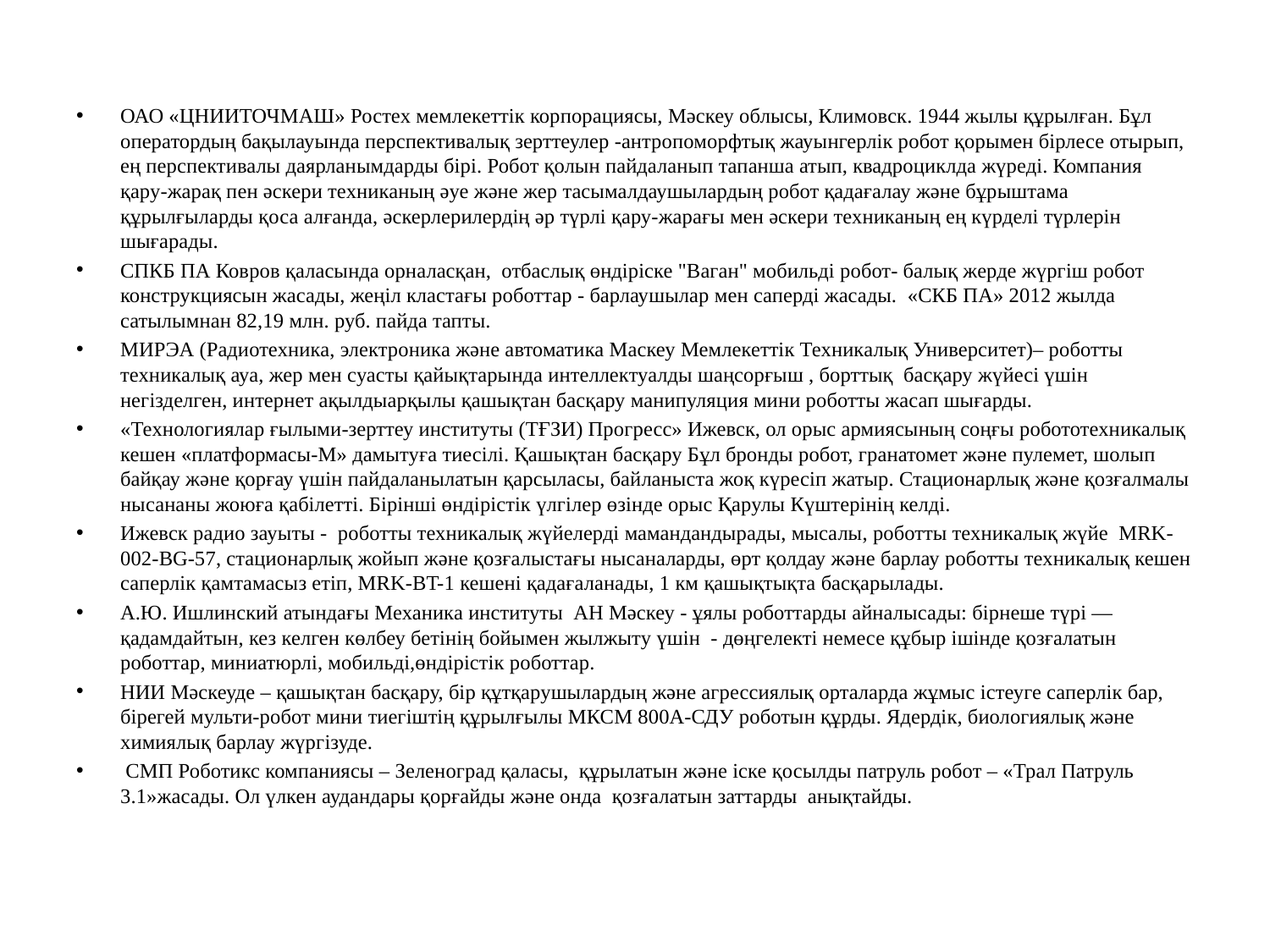

ОАО «ЦНИИТОЧМАШ» Ростех мемлекеттік корпорациясы, Мәскеу облысы, Климовск. 1944 жылы құрылған. Бұл оператордың бақылауында перспективалық зерттеулер -антропоморфтық жауынгерлік робот қорымен бірлесе отырып, ең перспективалы даярланымдарды бірі. Робот қолын пайдаланып тапанша атып, квадроциклда жүреді. Компания қару-жарақ пен әскери техниканың әуе және жер тасымалдаушылардың робот қадағалау және бұрыштама құрылғыларды қоса алғанда, әскерлерилердің әр түрлі қару-жарағы мен әскери техниканың ең күрделі түрлерін шығарады.
СПКБ ПА Ковров қаласында орналасқан,  отбаслық өндіріске "Ваган" мобильді робот- балық жерде жүргіш робот конструкциясын жасады, жеңіл кластағы роботтар - барлаушылар мен саперді жасады.  «СКБ ПА» 2012 жылда сатылымнан 82,19 млн. руб. пайда тапты.
МИРЭА (Радиотехника, электроника және автоматика Маскеу Мемлекеттік Техникалық Университет)– роботты техникалық ауа, жер мен суасты қайықтарында интеллектуалды шаңсорғыш , борттық  басқару жүйесі үшін негізделген, интернет ақылдыарқылы қашықтан басқару манипуляция мини роботты жасап шығарды.
«Технологиялар ғылыми-зерттеу институты (ТҒЗИ) Прогресс» Ижевск, ол орыс армиясының соңғы робототехникалық кешен «платформасы-М» дамытуға тиесілі. Қашықтан басқару Бұл бронды робот, гранатомет және пулемет, шолып байқау және қорғау үшін пайдаланылатын қарсыласы, байланыста жоқ күресіп жатыр. Стационарлық және қозғалмалы нысананы жоюға қабілетті. Бірінші өндірістік үлгілер өзінде орыс Қарулы Күштерінің келді.
Ижевск радио зауыты -  роботты техникалық жүйелерді мамандандырады, мысалы, роботты техникалық жүйе  MRK-002-BG-57, стационарлық жойып және қозғалыстағы нысаналарды, өрт қолдау және барлау роботты техникалық кешен саперлік қамтамасыз етіп, MRK-BT-1 кешені қадағаланады, 1 км қашықтықта басқарылады.
А.Ю. Ишлинский атындағы Механика институты  АН Мәскеу - ұялы роботтарды айналысады: бірнеше түрі — қадамдайтын, кез келген көлбеу бетінің бойымен жылжыту үшін  - дөңгелекті немесе құбыр ішінде қозғалатын роботтар, миниатюрлі, мобильді,өндірістік роботтар.
НИИ Мәскеуде – қашықтан басқару, бір құтқарушылардың және агрессиялық орталарда жұмыс істеуге саперлік бар, бірегей мульти-робот мини тиегіштің құрылғылы МКСМ 800А-СДУ роботын құрды. Ядердік, биологиялық және химиялық барлау жүргізуде.
 СМП Роботикс компаниясы – Зеленоград қаласы,  құрылатын және іске қосылды патруль робот – «Трал Патруль 3.1»жасады. Ол үлкен аудандары қорғайды және онда  қозғалатын заттарды  анықтайды.